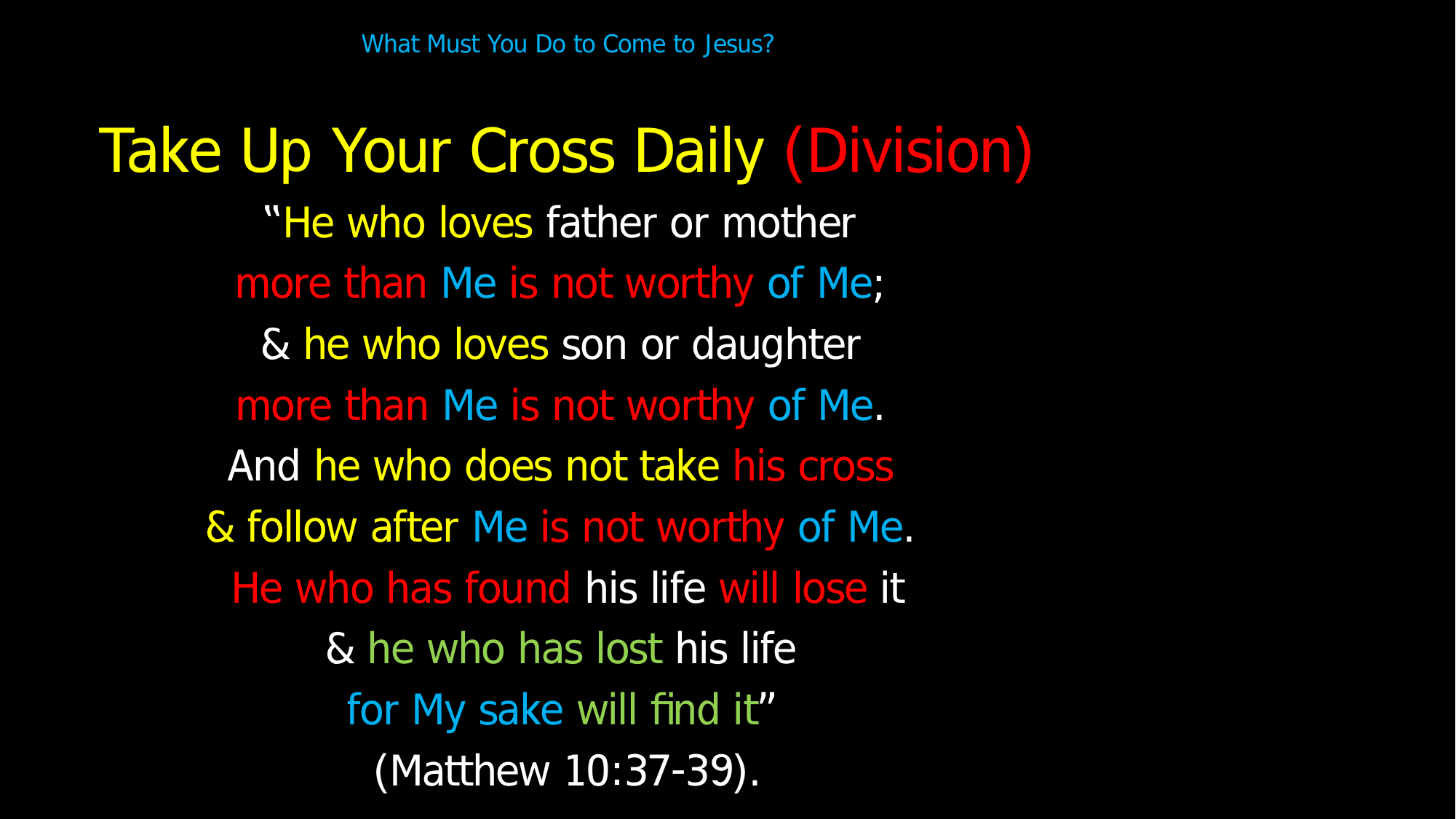

# What Must You Do to Come to Jesus?
Take Up Your Cross Daily (Division)
“He who loves father or mother
more than Me is not worthy of Me;
& he who loves son or daughter
more than Me is not worthy of Me.
And he who does not take his cross
& follow after Me is not worthy of Me.
He who has found his life will lose it
& he who has lost his life
for My sake will find it”
(Matthew 10:37-39).